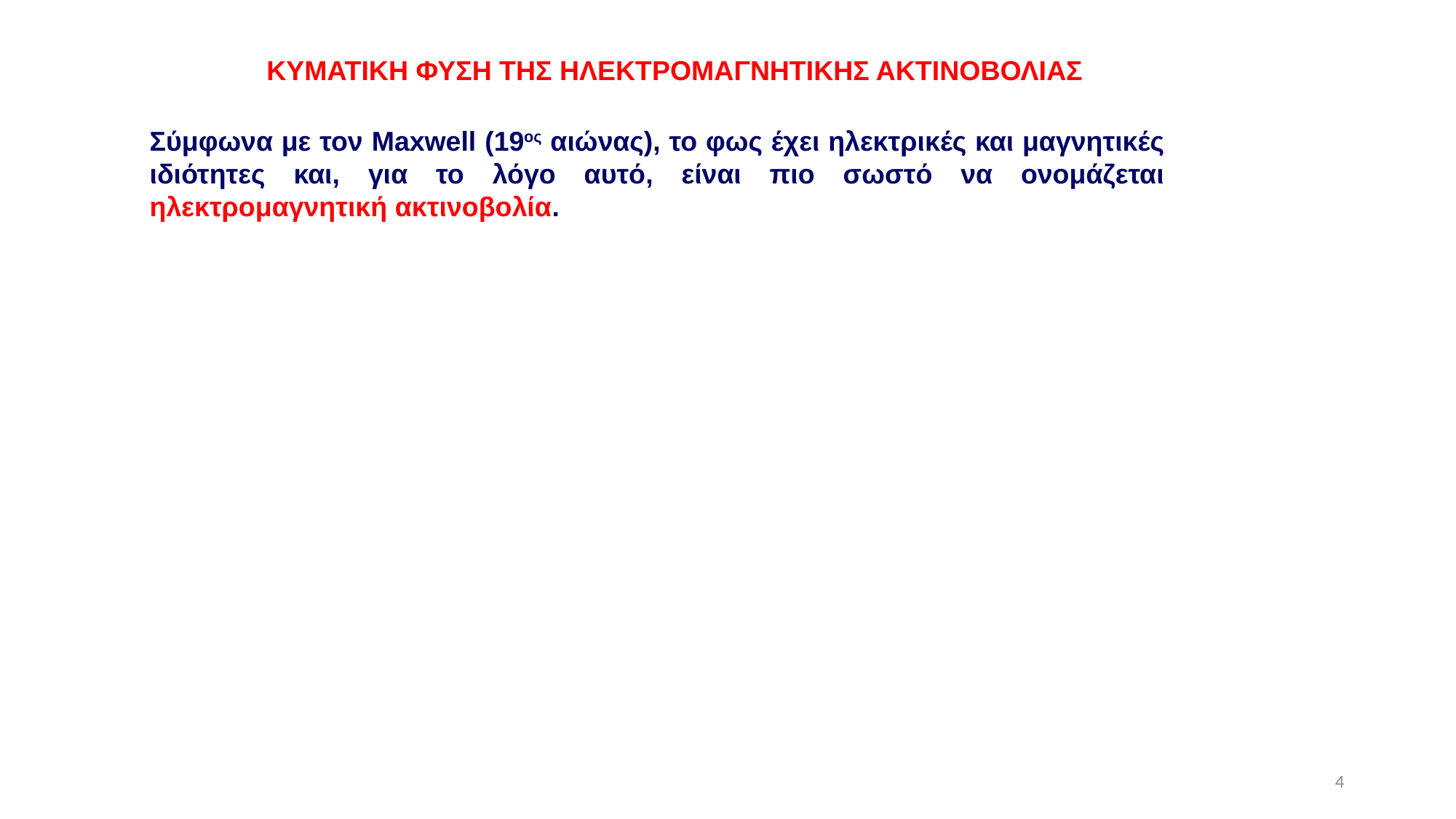

ΚΥΜΑΤΙΚΗ ΦΥΣΗ ΤΗΣ ΗΛΕΚΤΡΟΜΑΓΝΗΤΙΚΗΣ ΑΚΤΙΝΟΒΟΛΙΑΣ
Σύμφωνα με τον Maxwell (19ος αιώνας), το φως έχει ηλεκτρικές και μαγνητικές ιδιότητες και, για το λόγο αυτό, είναι πιο σωστό να ονομάζεται ηλεκτρομαγνητική ακτινοβολία.
4